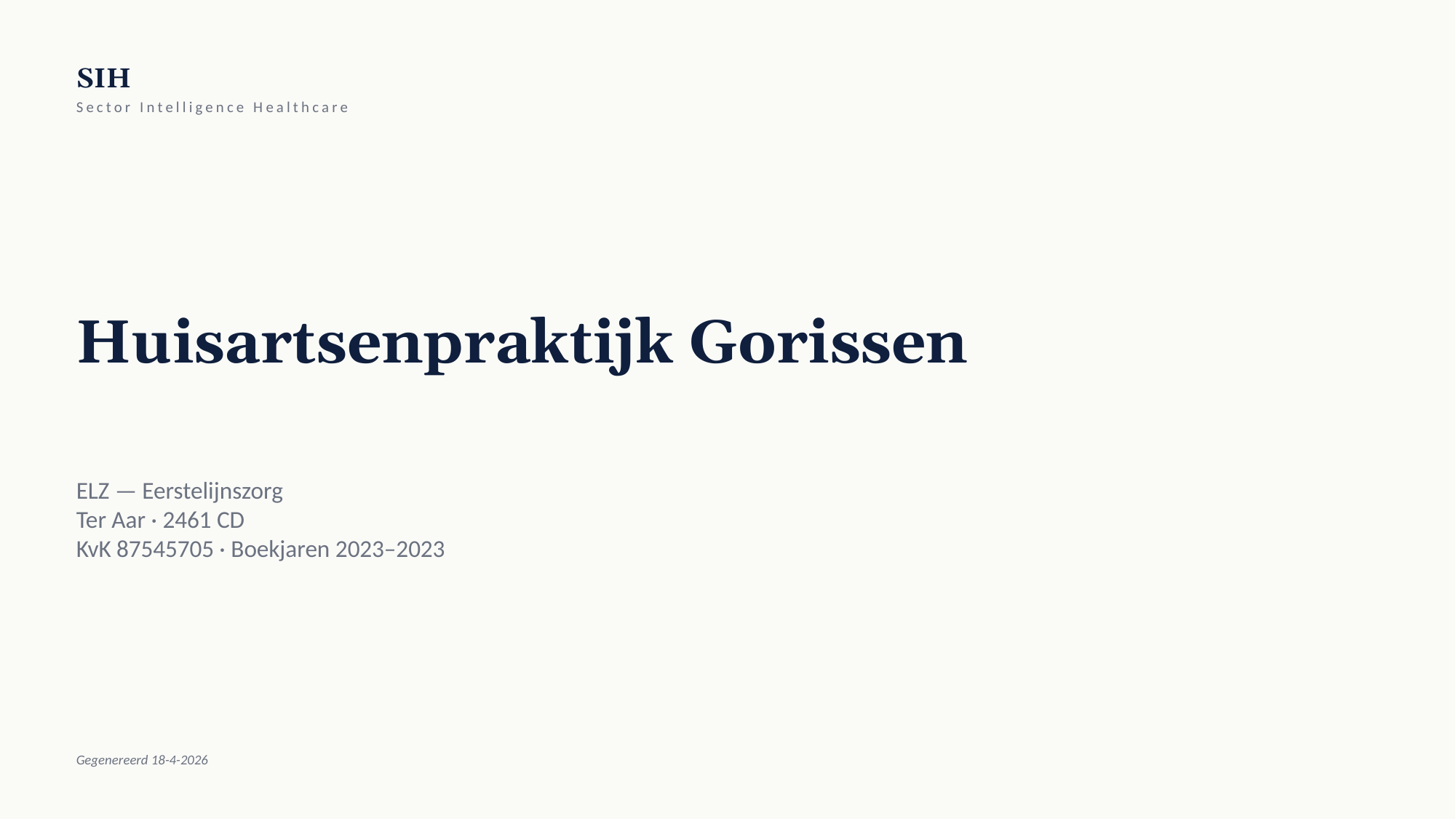

SIH
Sector Intelligence Healthcare
Huisartsenpraktijk Gorissen
ELZ — Eerstelijnszorg
Ter Aar · 2461 CD
KvK 87545705 · Boekjaren 2023–2023
Gegenereerd 18-4-2026